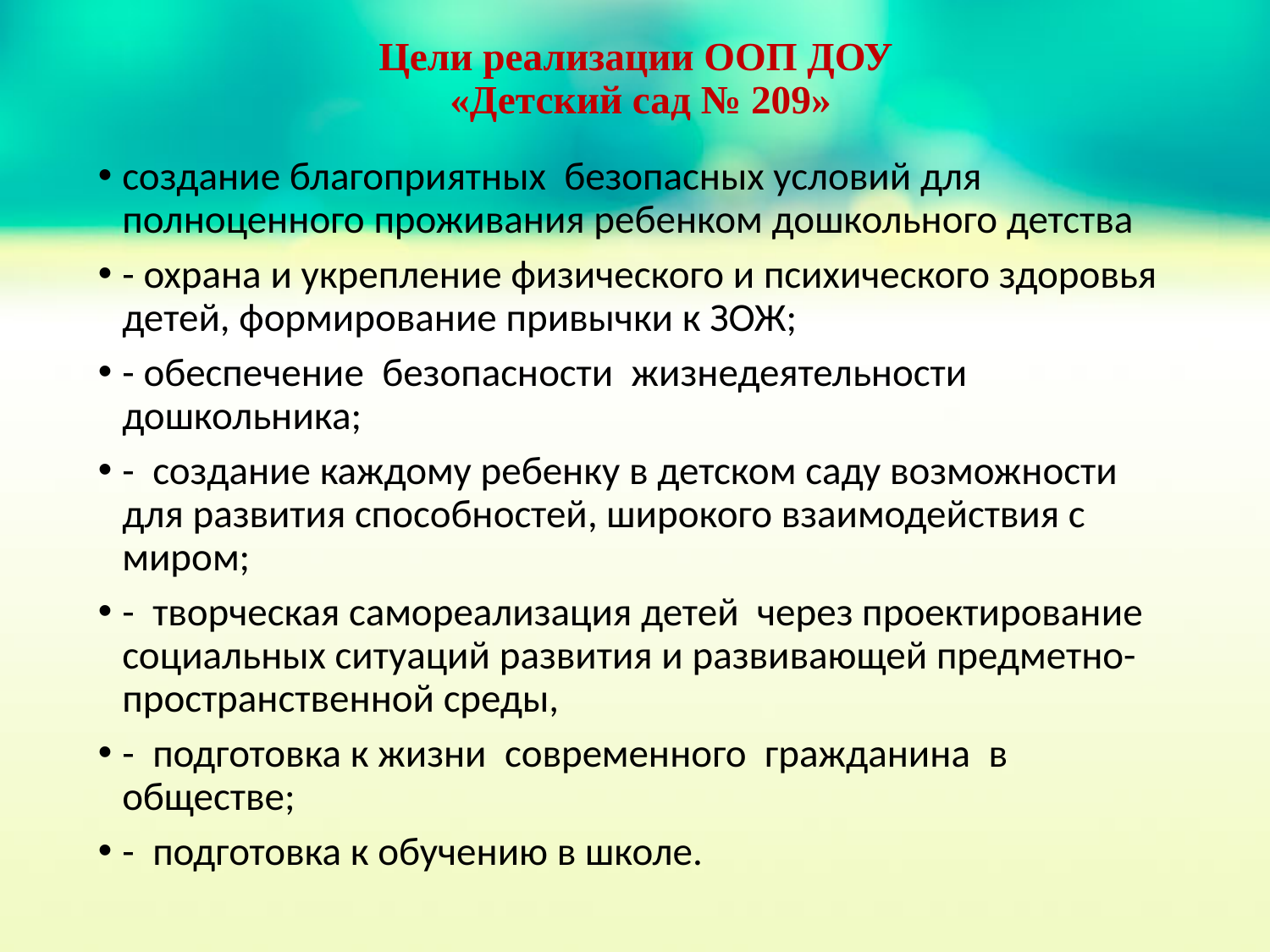

# Цели реализации ООП ДОУ «Детский сад № 209»
создание благоприятных  безопасных условий для  полноценного проживания ребенком дошкольного детства
- охрана и укрепление физического и психического здоровья детей, формирование привычки к ЗОЖ;
- обеспечение  безопасности  жизнедеятельности дошкольника;
-  создание каждому ребенку в детском саду возможности  для развития способностей, широкого взаимодействия с миром;
-  творческая самореализация детей  через проектирование социальных ситуаций развития и развивающей предметно-пространственной среды,
-  подготовка к жизни  современного  гражданина  в  обществе;
-  подготовка к обучению в школе.